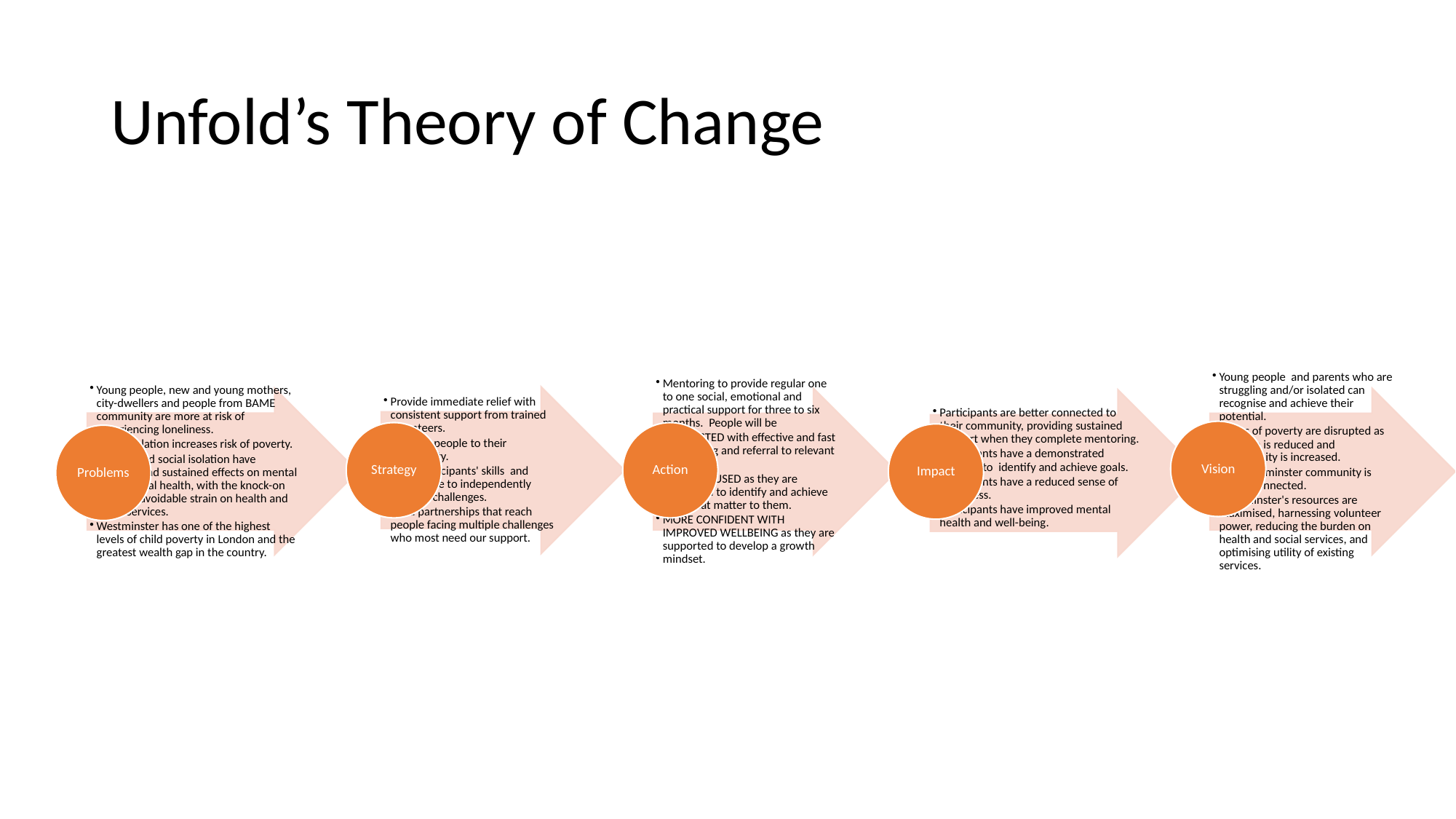

# Unfold’s Theory of Change
Young people, new and young mothers, city-dwellers and people from BAME community are more at risk of experiencing loneliness.
Social isolation increases risk of poverty.
Poverty and social isolation have negative and sustained effects on mental and physical health, with the knock-on effect of avoidable strain on health and social services.
Westminster has one of the highest levels of child poverty in London and the greatest wealth gap in the country.
Problems

Provide immediate relief with consistent support from trained volunteers.
Connect people to their community.
Build participants' skills  and confidence to independently manage challenges.
Build partnerships that reach people facing multiple challenges who most need our support.

Strategy
Mentoring to provide regular one to one social, emotional and practical support for three to six months.  People will be
CONNECTED with effective and fast signposting and referral to relevant services.
GOAL-FOCUSED as they are supported to identify and achieve goals that matter to them.
MORE CONFIDENT WITH IMPROVED WELLBEING as they are supported to develop a growth mindset.
Action
Participants are better connected to their community, providing sustained support when they complete mentoring.
Participants have a demonstrated capacity to  identify and achieve goals.
Participants have a reduced sense of loneliness.
Participants have improved mental health and well-being.

Impact
Young people  and parents who are struggling and/or isolated can recognise and achieve their potential.
Cycles of poverty are disrupted as isolation is reduced and opportunity is increased.
The Westminster community is better connected.
Westminster's resources are  maximised, harnessing volunteer power, reducing the burden on health and social services, and optimising utility of existing services.
Vision